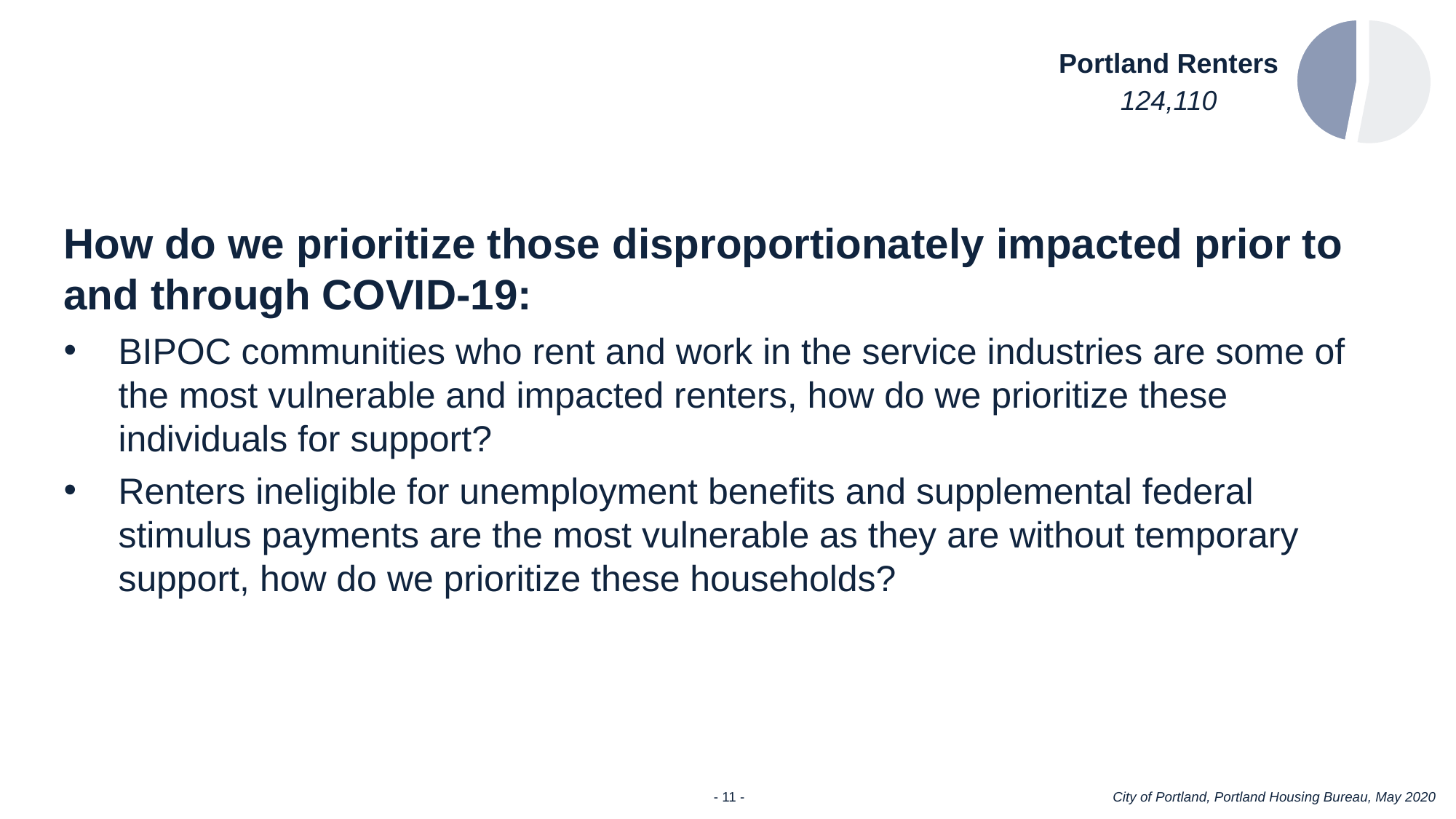

### Chart

| Category | All Portland Households |
|---|---|
| Homeowner | 140318.0 |
| Renter | 124110.0 |
Portland Renters
124,110
How do we prioritize those disproportionately impacted prior to and through COVID-19:
BIPOC communities who rent and work in the service industries are some of the most vulnerable and impacted renters, how do we prioritize these individuals for support?
Renters ineligible for unemployment benefits and supplemental federal stimulus payments are the most vulnerable as they are without temporary support, how do we prioritize these households?
City of Portland, Portland Housing Bureau, May 2020
- 11 -